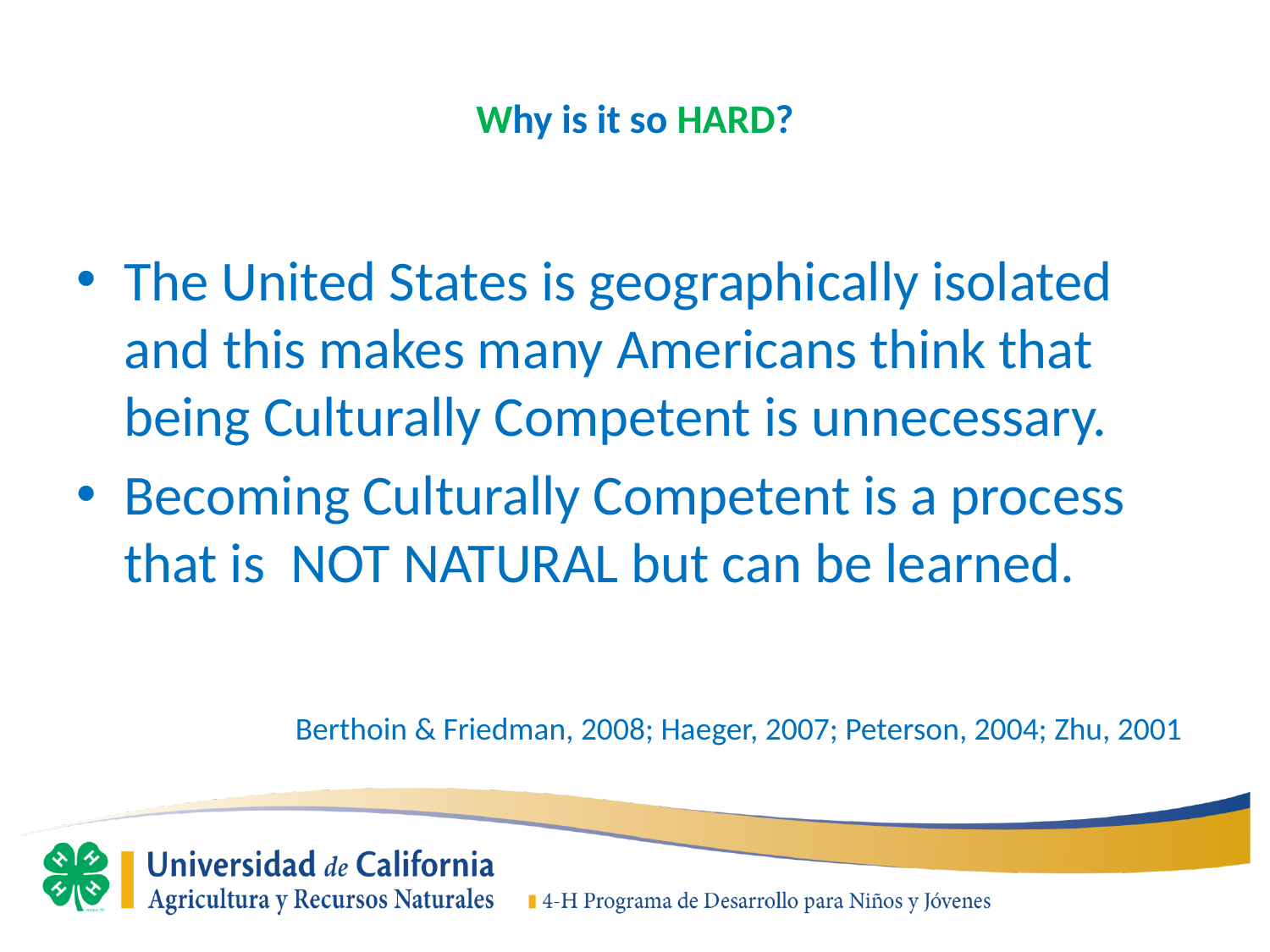

# Why is it so HARD?

The United States is geographically isolated and this makes many Americans think that being Culturally Competent is unnecessary.
Becoming Culturally Competent is a process that is  NOT NATURAL but can be learned.
Berthoin & Friedman, 2008; Haeger, 2007; Peterson, 2004; Zhu, 2001